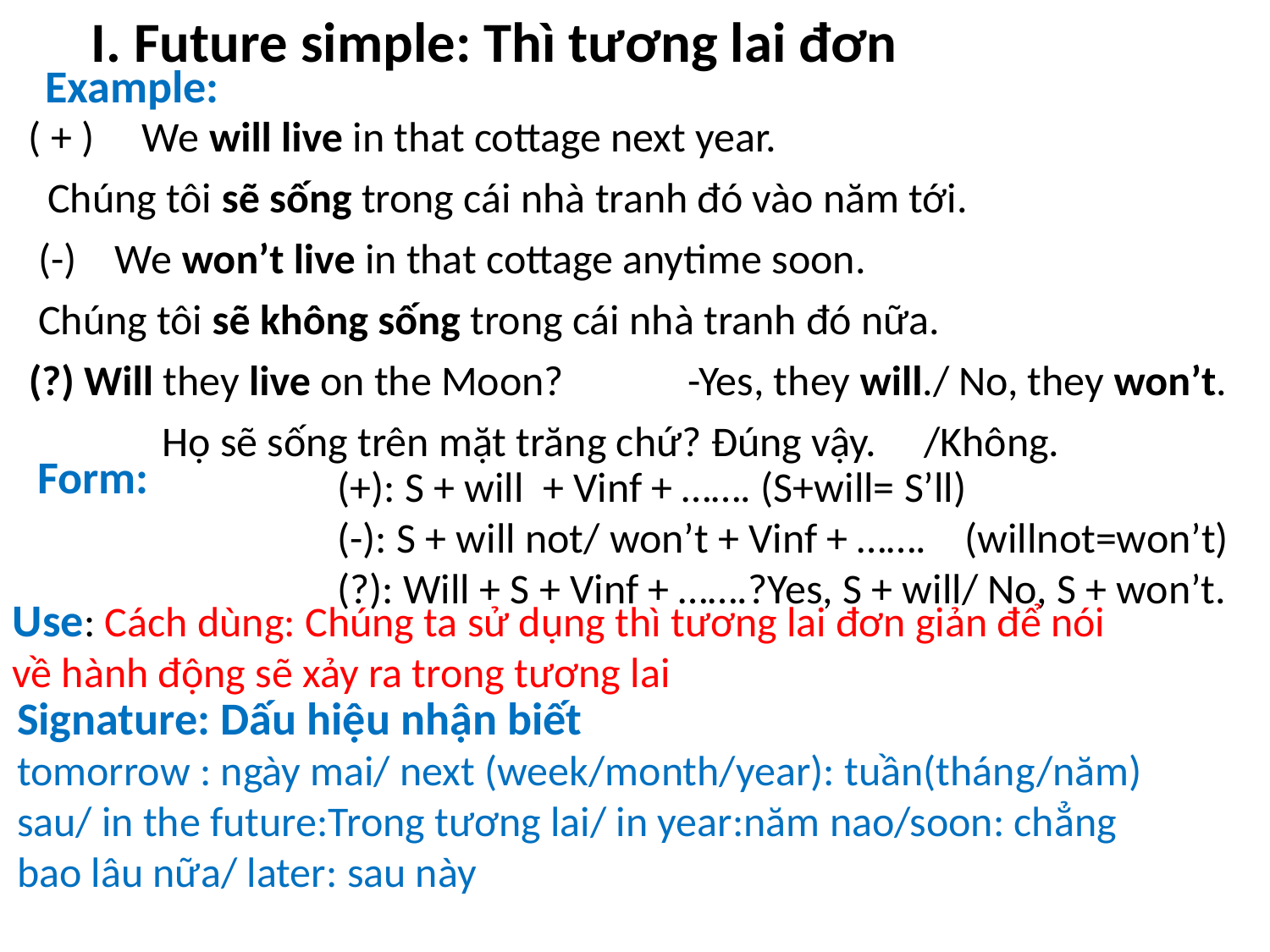

I. Future simple: Thì tương lai đơn
Example:
( + )     We will live in that cottage next year.
  Chúng tôi sẽ sống trong cái nhà tranh đó vào năm tới.
 (-)    We won’t live in that cottage anytime soon.
 Chúng tôi sẽ không sống trong cái nhà tranh đó nữa.
(?) Will they live on the Moon?             -Yes, they will./ No, they won’t.
              Họ sẽ sống trên mặt trăng chứ? Đúng vậy.     /Không.
Form:
(+): S + will  + Vinf + ……. (S+will= S’ll)
(-): S + will not/ won’t + Vinf + …….    (willnot=won’t)
(?): Will + S + Vinf + …….?Yes, S + will/ No, S + won’t.

Use: Cách dùng: Chúng ta sử dụng thì tương lai đơn giản để nói về hành động sẽ xảy ra trong tương lai
Signature: Dấu hiệu nhận biết
tomorrow : ngày mai/ next (week/month/year): tuần(tháng/năm) sau/ in the future:Trong tương lai/ in year:năm nao/soon: chẳng bao lâu nữa/ later: sau này